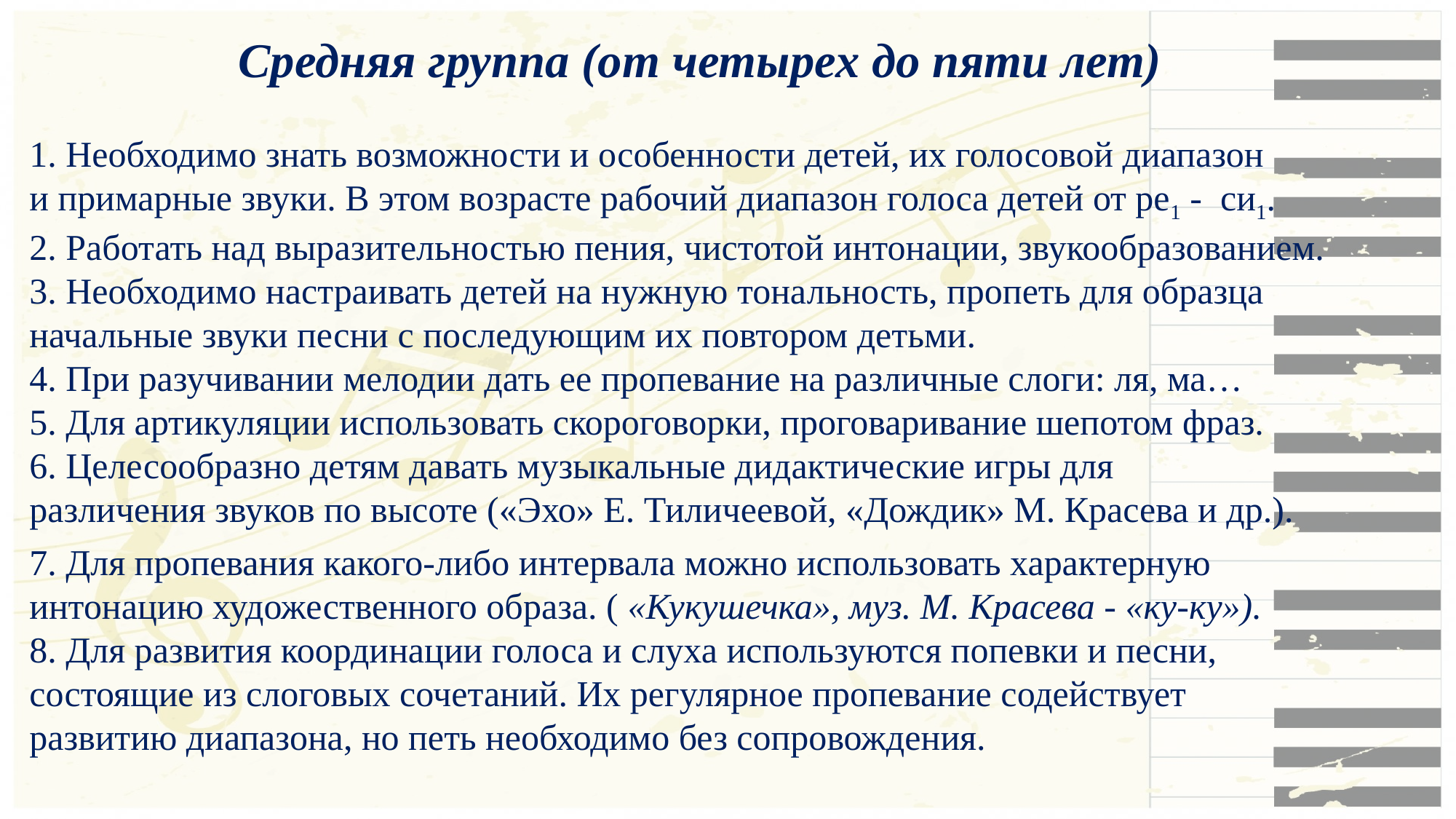

Средняя группа (от четырех до пяти лет)
1. Необходимо знать возможности и особенности детей, их голосовой диапазон
и примарные звуки. В этом возрасте рабочий диапазон голоса детей от ре1 -  си1.
2. Работать над выразительностью пения, чистотой интонации, звукообразованием.
3. Необходимо настраивать детей на нужную тональность, пропеть для образца
начальные звуки песни с последующим их повтором детьми.
4. При разучивании мелодии дать ее пропевание на различные слоги: ля, ма…
5. Для артикуляции использовать скороговорки, проговаривание шепотом фраз.
6. Целесообразно детям давать музыкальные дидактические игры для
различения звуков по высоте («Эхо» Е. Тиличеевой, «Дождик» М. Красева и др.).

7. Для пропевания какого-либо интервала можно использовать характерную
интонацию художественного образа. ( «Кукушечка», муз. М. Красева - «ку-ку»).
8. Для развития координации голоса и слуха используются попевки и песни,
состоящие из слоговых сочетаний. Их регулярное пропевание содействует
развитию диапазона, но петь необходимо без сопровождения.